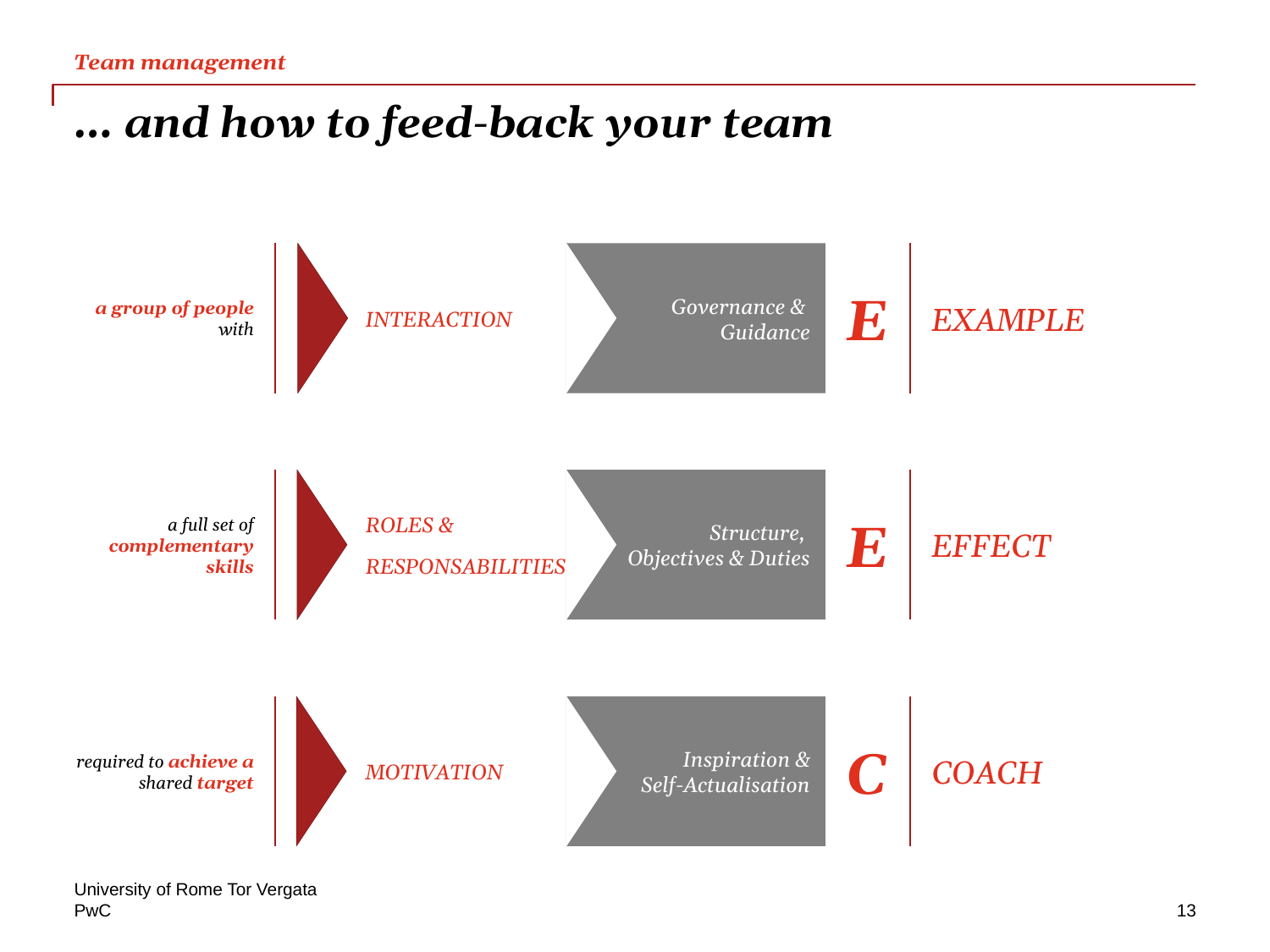

Team management
# … and how to feed-back your team
a group of people with
INTERACTION
Governance &
Guidance
E
EXAMPLE

a full set of complementary skills
ROLES &
RESPONSABILITIES
Structure,
Objectives & Duties
E
EFFECT

required to achieve a shared target
MOTIVATION
Inspiration &
Self-Actualisation
C
COACH

University of Rome Tor Vergata
13